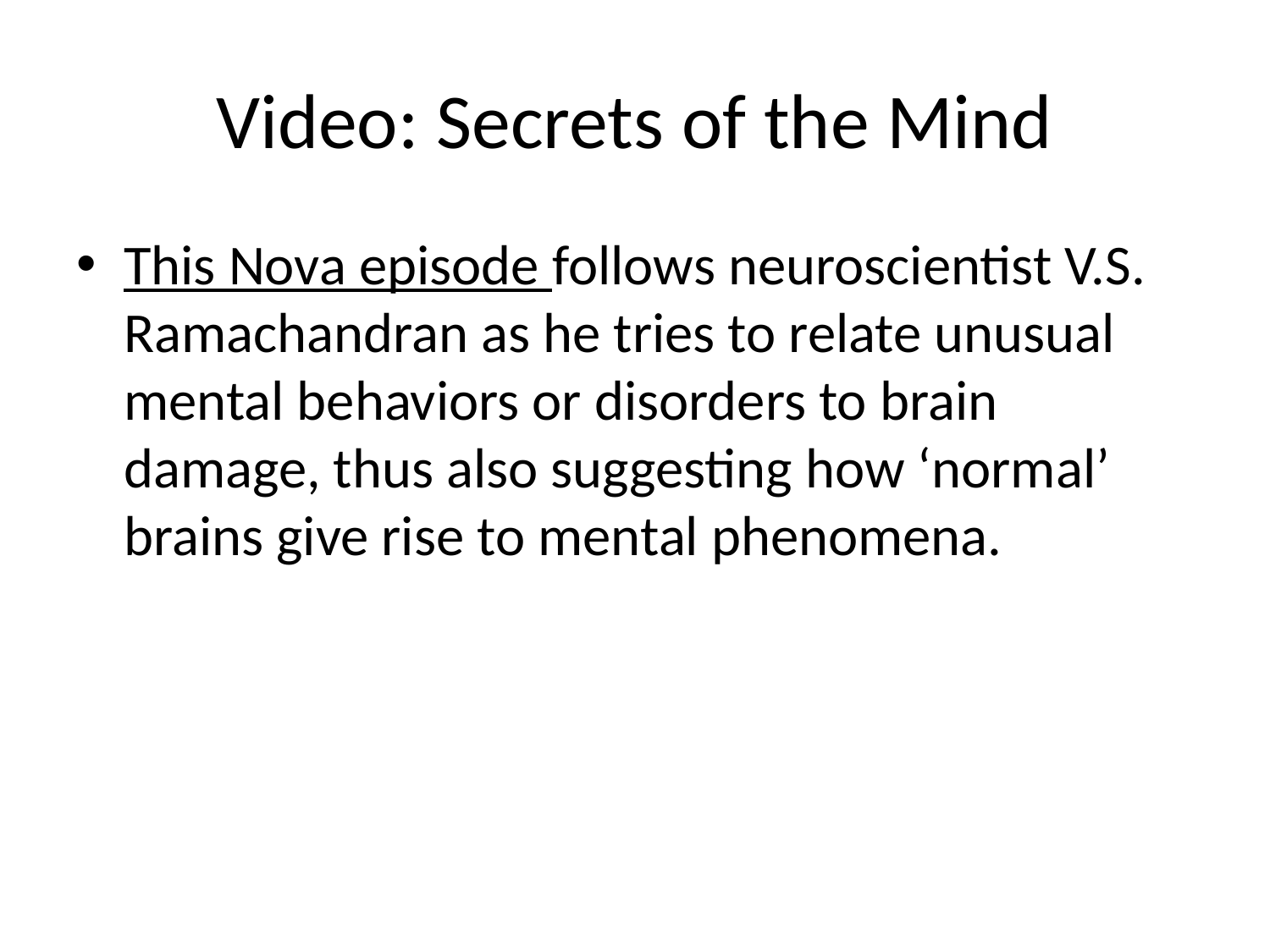

# Video: Secrets of the Mind
This Nova episode follows neuroscientist V.S. Ramachandran as he tries to relate unusual mental behaviors or disorders to brain damage, thus also suggesting how ‘normal’ brains give rise to mental phenomena.